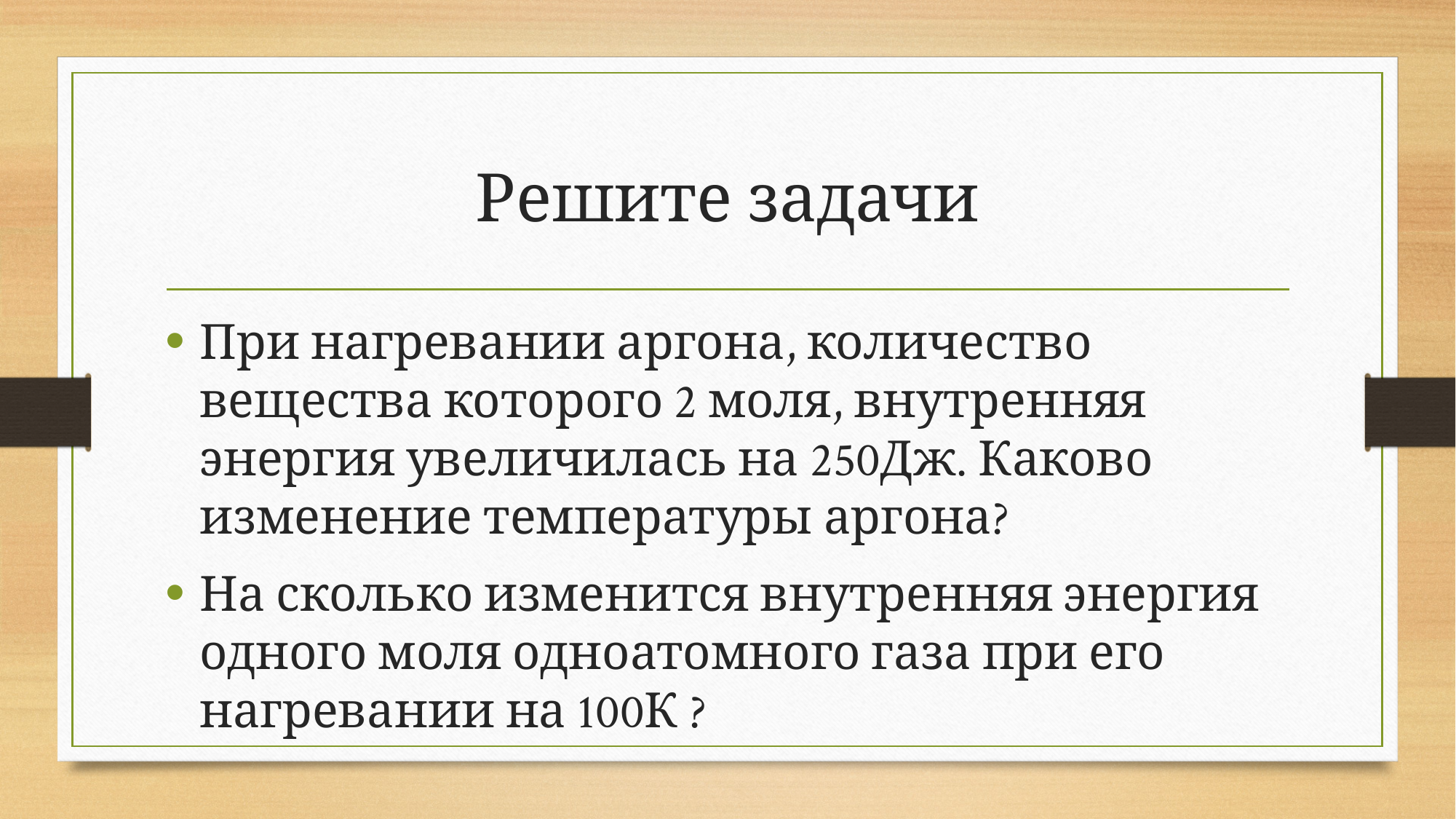

# Решите задачи
При нагревании аргона, количество вещества которого 2 моля, внутренняя энергия увеличилась на 250Дж. Каково изменение температуры аргона?
На сколько изменится внутренняя энергия одного моля одноатомного газа при его нагревании на 100К ?